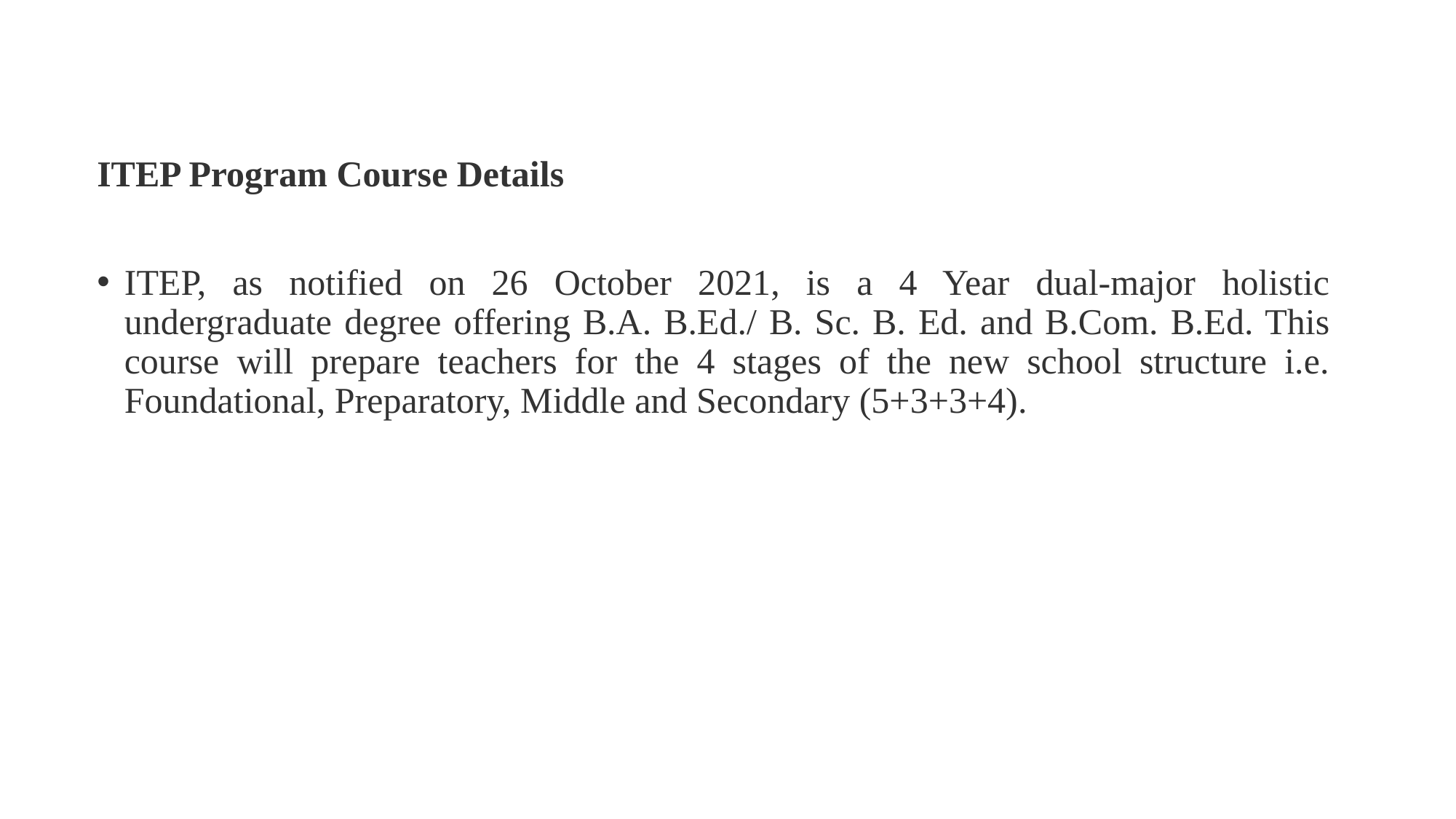

ITEP Program Course Details

ITEP, as notified on 26 October 2021, is a 4 Year dual-major holistic undergraduate degree offering B.A. B.Ed./ B. Sc. B. Ed. and B.Com. B.Ed. This course will prepare teachers for the 4 stages of the new school structure i.e. Foundational, Preparatory, Middle and Secondary (5+3+3+4).